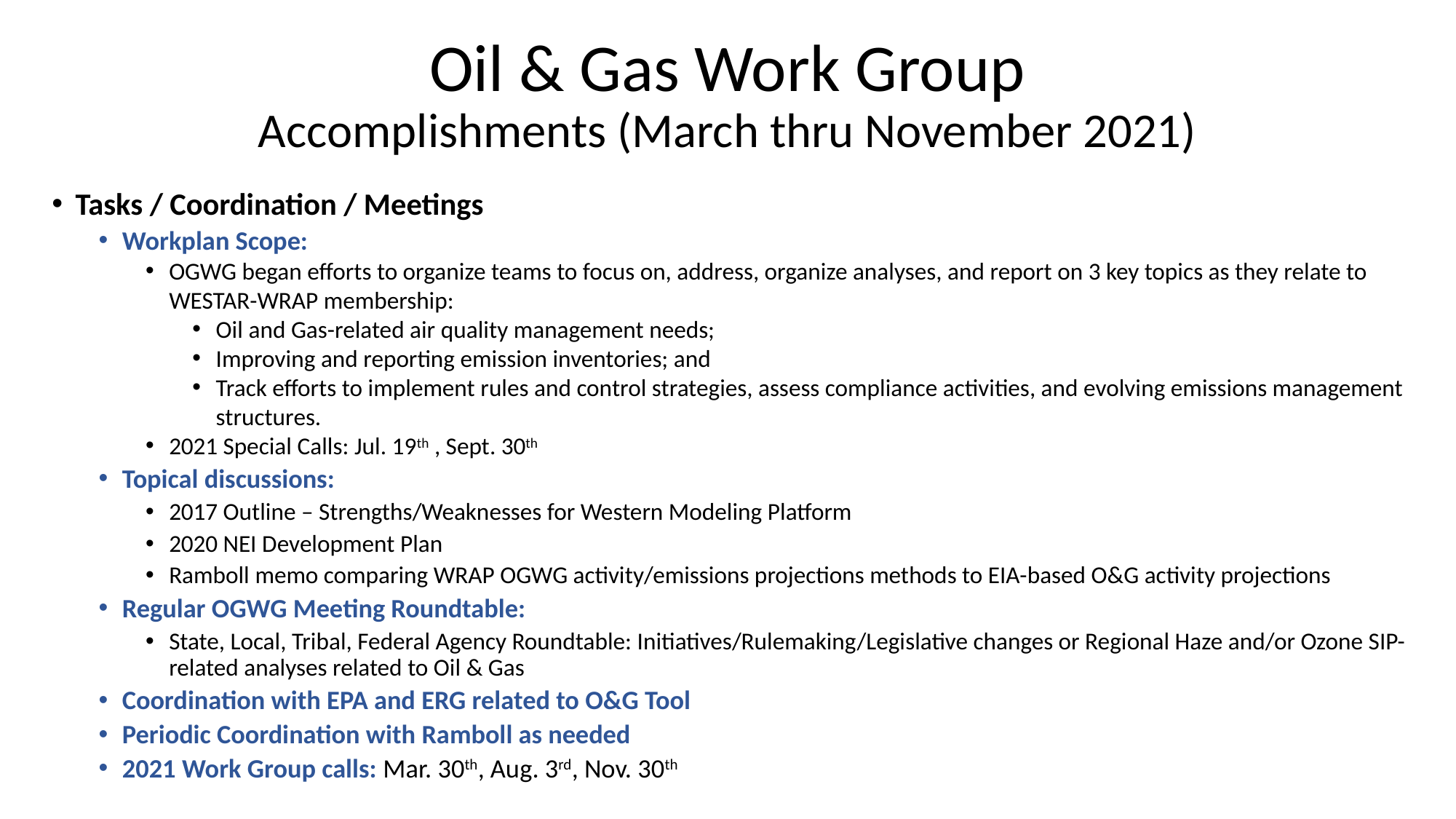

# Oil & Gas Work Group Accomplishments (March thru November 2021)
Tasks / Coordination / Meetings
Workplan Scope:
OGWG began efforts to organize teams to focus on, address, organize analyses, and report on 3 key topics as they relate to WESTAR-WRAP membership:
Oil and Gas-related air quality management needs;
Improving and reporting emission inventories; and
Track efforts to implement rules and control strategies, assess compliance activities, and evolving emissions management structures.
2021 Special Calls: Jul. 19th , Sept. 30th
Topical discussions:
2017 Outline – Strengths/Weaknesses for Western Modeling Platform
2020 NEI Development Plan
Ramboll memo comparing WRAP OGWG activity/emissions projections methods to EIA-based O&G activity projections
Regular OGWG Meeting Roundtable:
State, Local, Tribal, Federal Agency Roundtable: Initiatives/Rulemaking/Legislative changes or Regional Haze and/or Ozone SIP-related analyses related to Oil & Gas
Coordination with EPA and ERG related to O&G Tool
Periodic Coordination with Ramboll as needed
2021 Work Group calls: Mar. 30th, Aug. 3rd, Nov. 30th